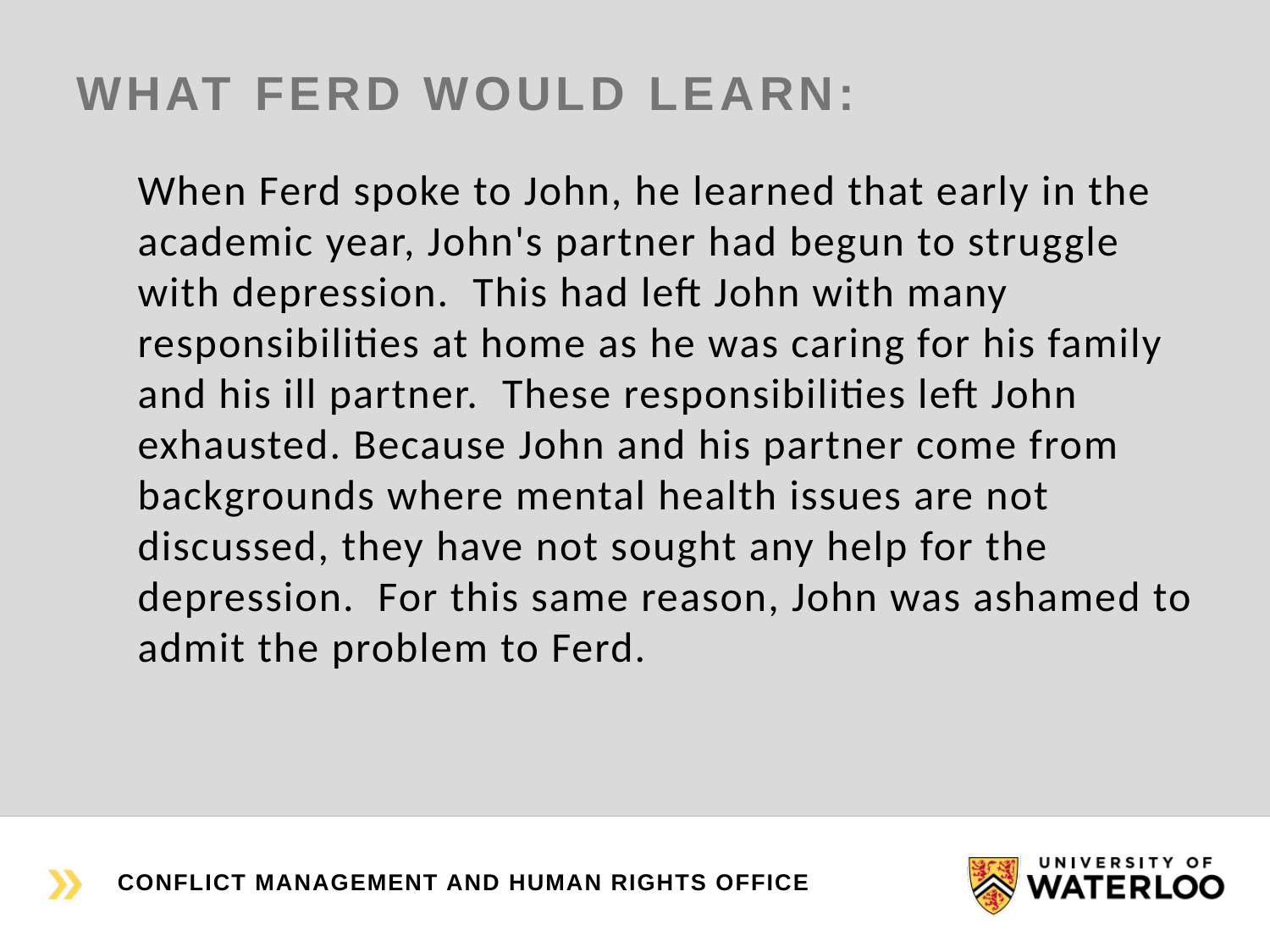

# What Ferd would learn:
When Ferd spoke to John, he learned that early in the academic year, John's partner had begun to struggle with depression.  This had left John with many responsibilities at home as he was caring for his family and his ill partner.  These responsibilities left John exhausted. Because John and his partner come from backgrounds where mental health issues are not discussed, they have not sought any help for the depression.  For this same reason, John was ashamed to admit the problem to Ferd.
CONFLICT MANAGEMENT AND HUMAN RIGHTS OFFICE